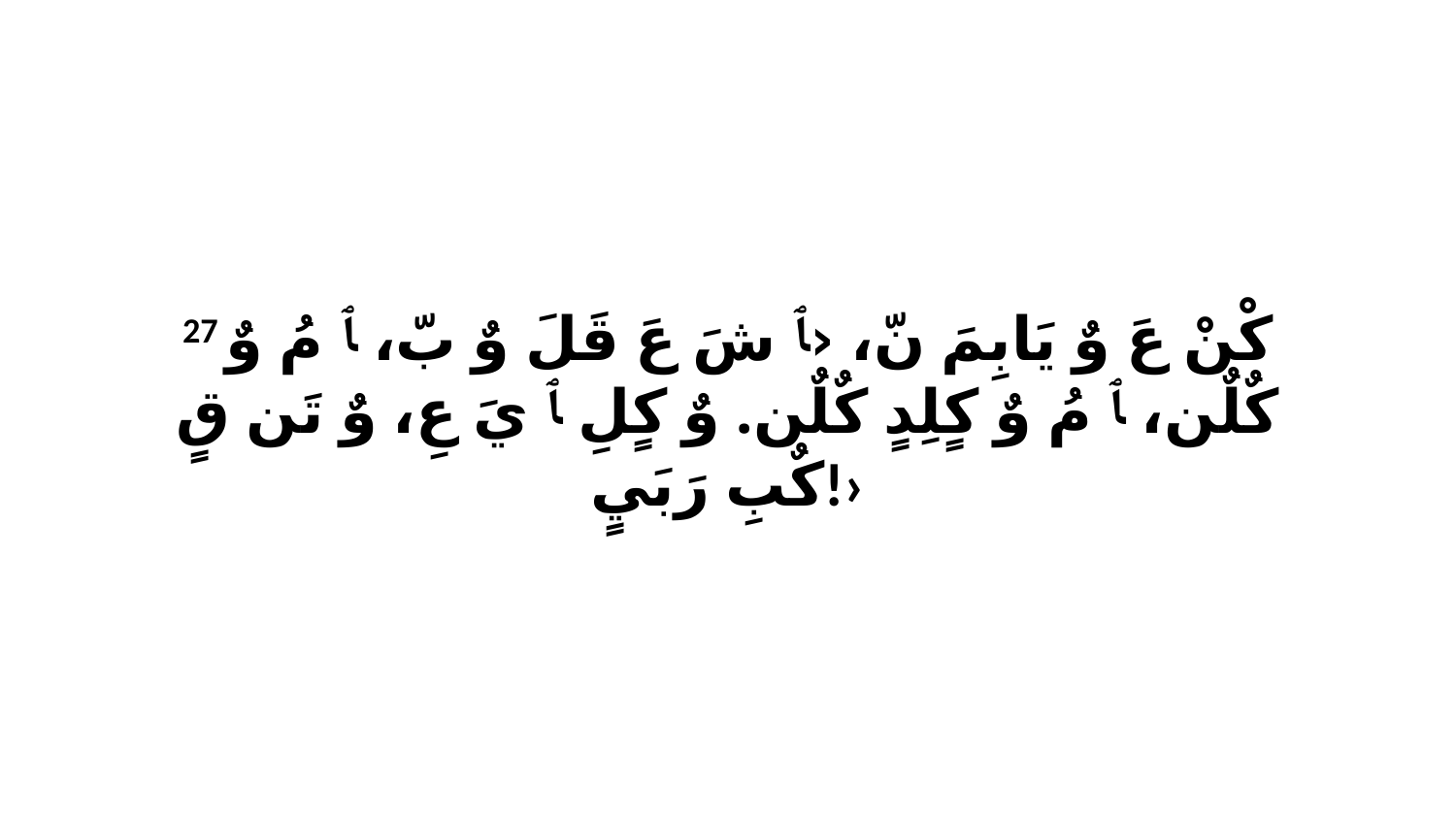

27 كْنْ عَ وٌ يَابِمَ نّ، ‹ﭑ شَ عَ قَلَ وٌ بّ، ﭑ مُ وٌ كٌلٌن، ﭑ مُ وٌ كٍلِدٍ كٌلٌن. وٌ كٍلِ ﭑ يَ عِ، وٌ تَن قٍ كٌبِ رَبَيٍ!›